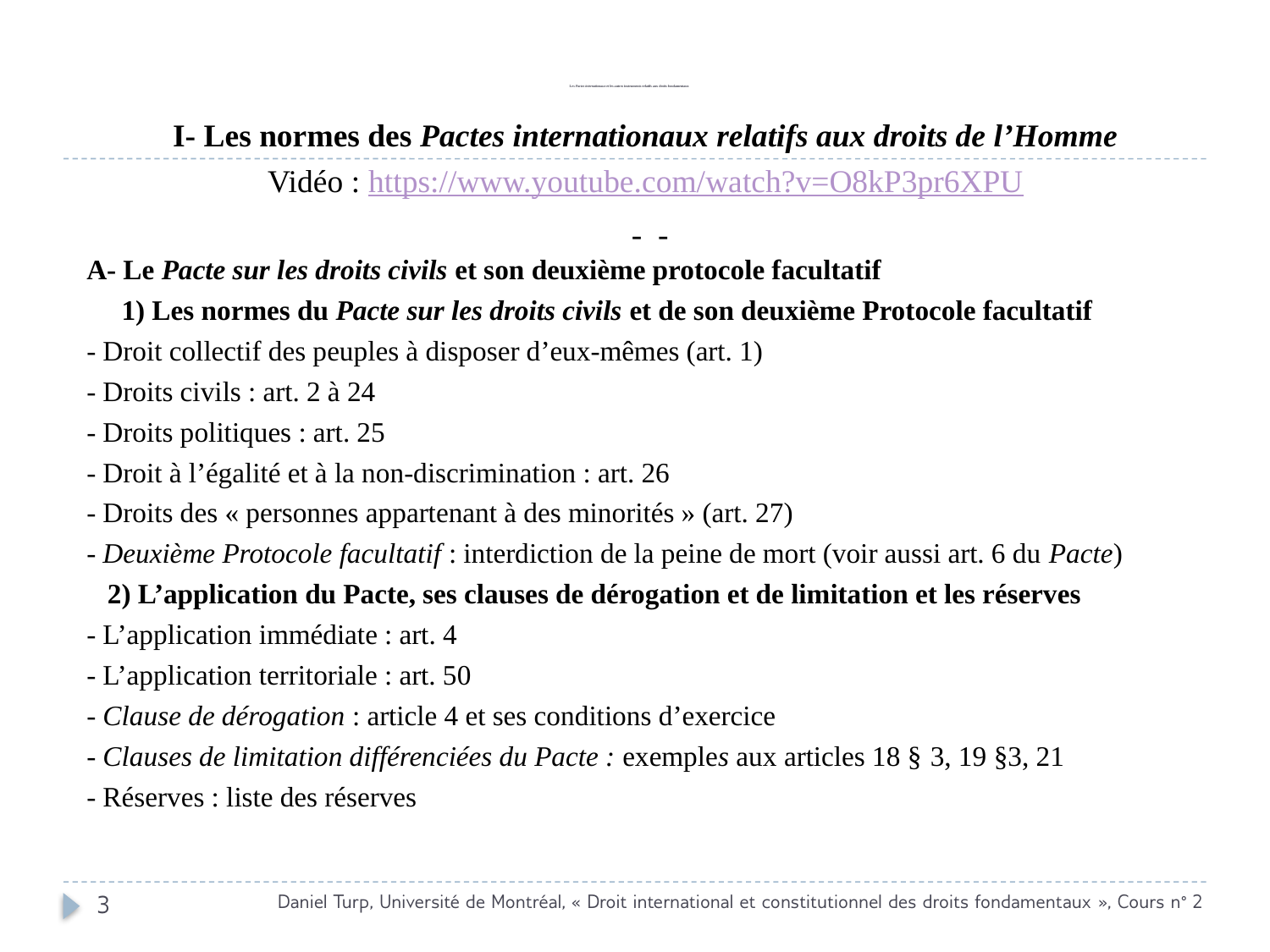

# Les Pactes internationaux et les autres instruments relatifs aux droits fondamentaux

I- Les normes des Pactes internationaux relatifs aux droits de l’Homme
Vidéo : https://www.youtube.com/watch?v=O8kP3pr6XPU
A- Le Pacte sur les droits civils et son deuxième protocole facultatif
     1) Les normes du Pacte sur les droits civils et de son deuxième Protocole facultatif
- Droit collectif des peuples à disposer d’eux-mêmes (art. 1)
- Droits civils : art. 2 à 24
- Droits politiques : art. 25
- Droit à l’égalité et à la non-discrimination : art. 26
- Droits des « personnes appartenant à des minorités » (art. 27)
- Deuxième Protocole facultatif : interdiction de la peine de mort (voir aussi art. 6 du Pacte)
   2) L’application du Pacte, ses clauses de dérogation et de limitation et les réserves
- L’application immédiate : art. 4
- L’application territoriale : art. 50
- Clause de dérogation : article 4 et ses conditions d’exercice
- Clauses de limitation différenciées du Pacte : exemples aux articles 18 § 3, 19 §3, 21
- Réserves : liste des réserves

-  -
Daniel Turp, Université de Montréal, « Droit international et constitutionnel des droits fondamentaux », Cours n° 2
3